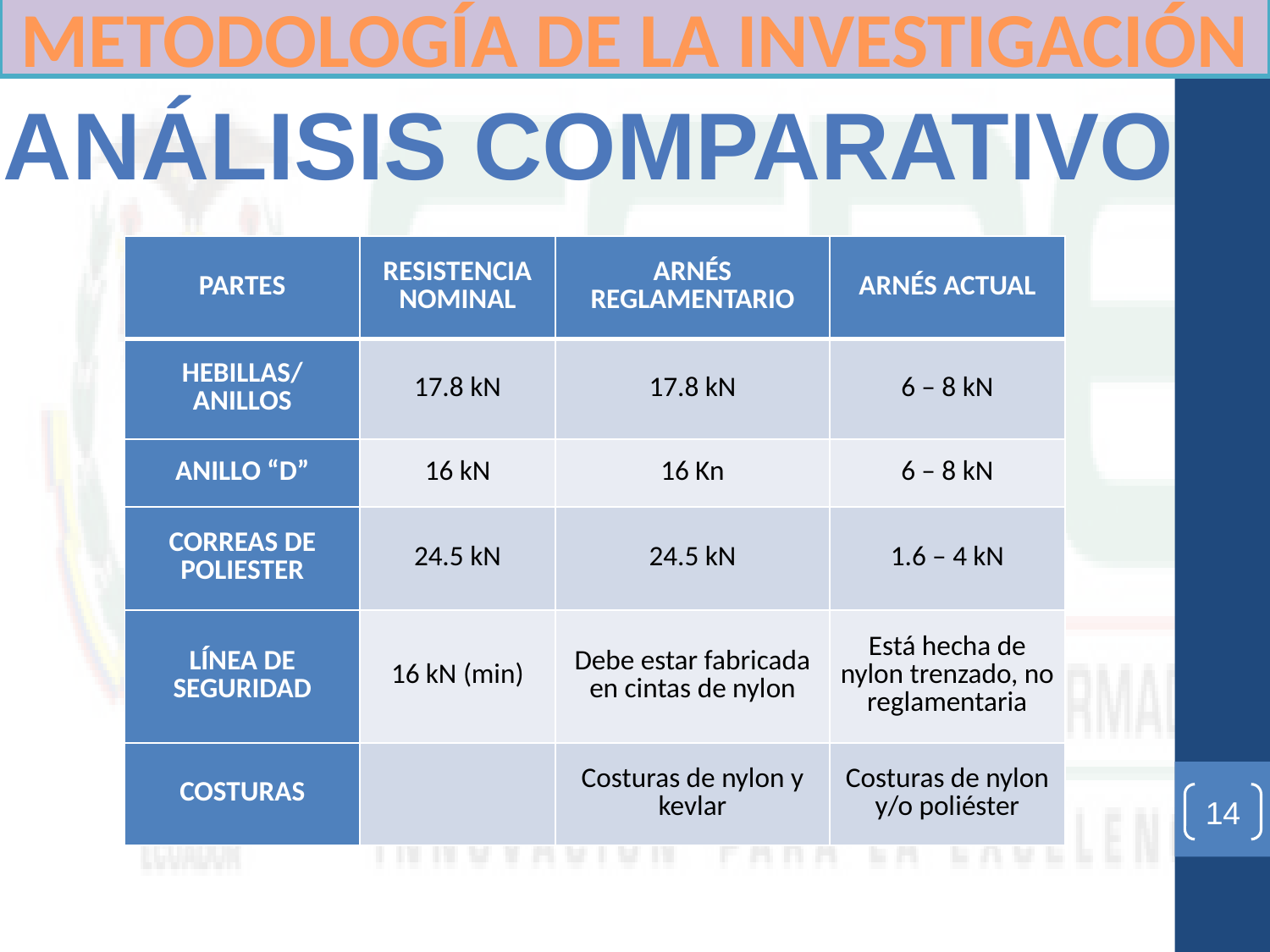

# METODOLOGÍA DE LA INVESTIGACIÓN
ANÁLISIS COMPARATIVO
| PARTES | RESISTENCIA NOMINAL | ARNÉS REGLAMENTARIO | ARNÉS ACTUAL |
| --- | --- | --- | --- |
| HEBILLAS/ ANILLOS | 17.8 kN | 17.8 kN | 6 – 8 kN |
| ANILLO “D” | 16 kN | 16 Kn | 6 – 8 kN |
| CORREAS DE POLIESTER | 24.5 kN | 24.5 kN | 1.6 – 4 kN |
| LÍNEA DE SEGURIDAD | 16 kN (min) | Debe estar fabricada en cintas de nylon | Está hecha de nylon trenzado, no reglamentaria |
| COSTURAS |  | Costuras de nylon y kevlar | Costuras de nylon y/o poliéster |
14